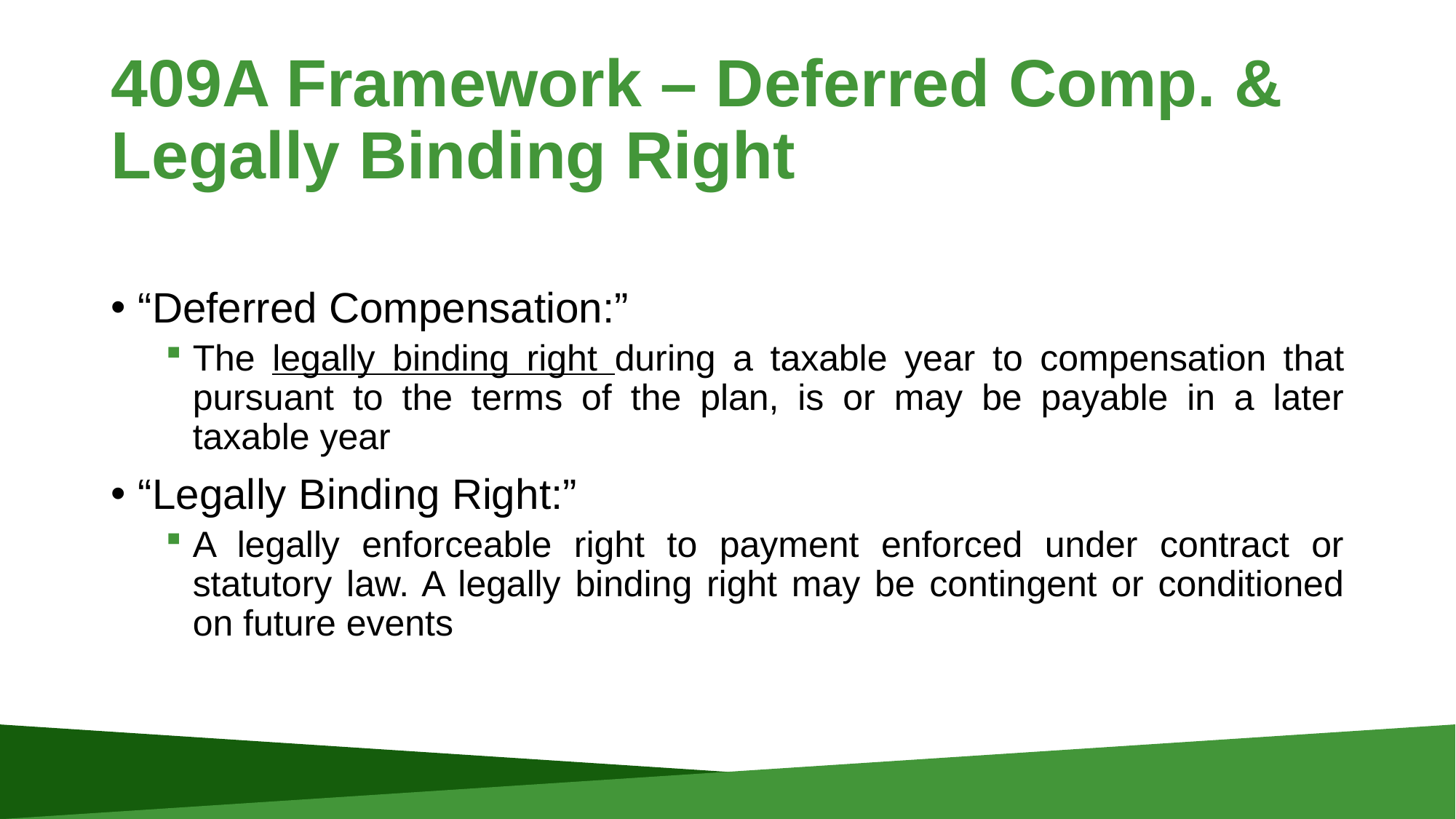

# 409A Framework – Deferred Comp. & Legally Binding Right

“Deferred Compensation:”
The legally binding right during a taxable year to compensation that pursuant to the terms of the plan, is or may be payable in a later taxable year
“Legally Binding Right:”
A legally enforceable right to payment enforced under contract or statutory law. A legally binding right may be contingent or conditioned on future events